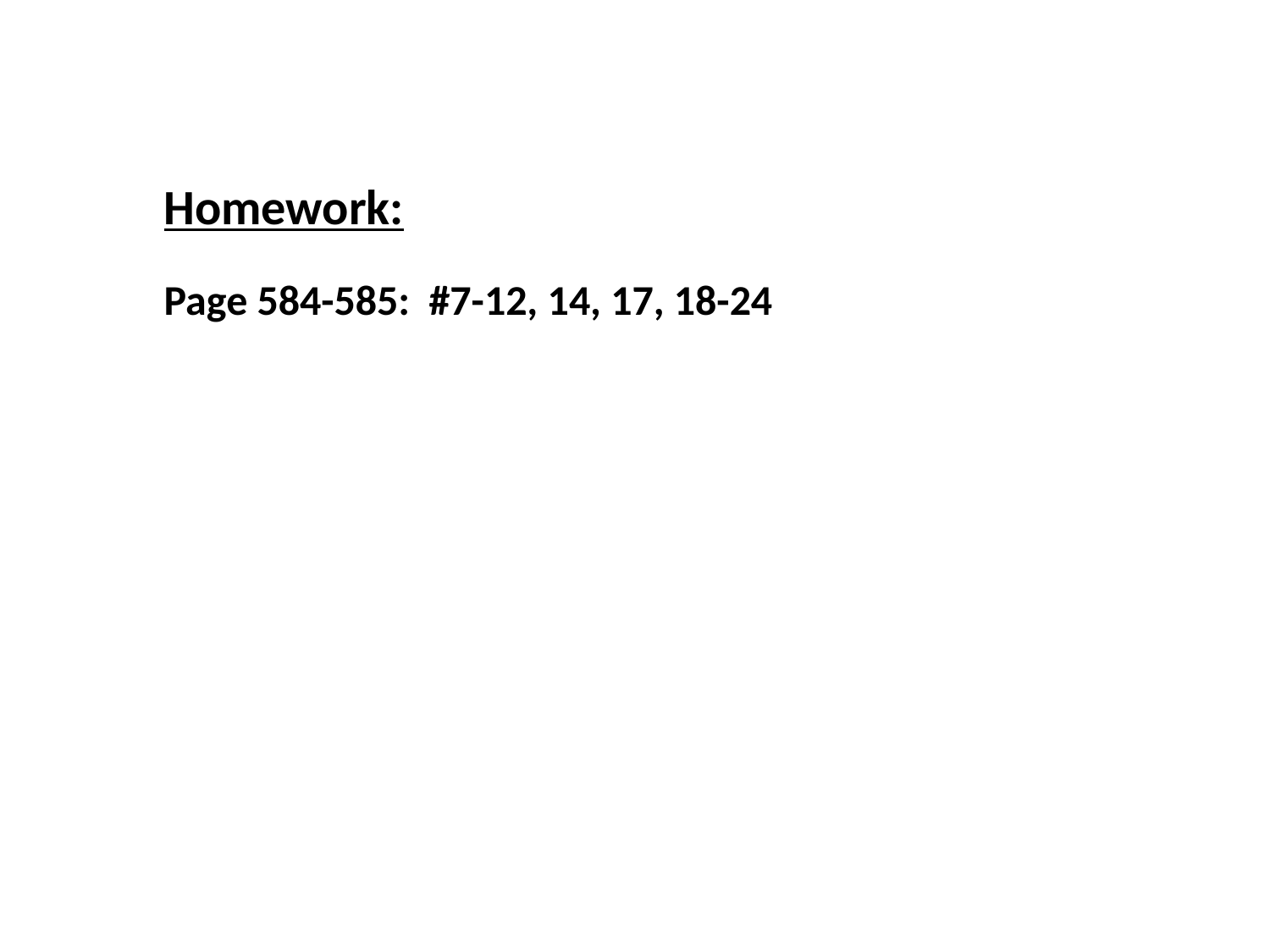

Homework:

Page 584-585:  #7-12, 14, 17, 18-24